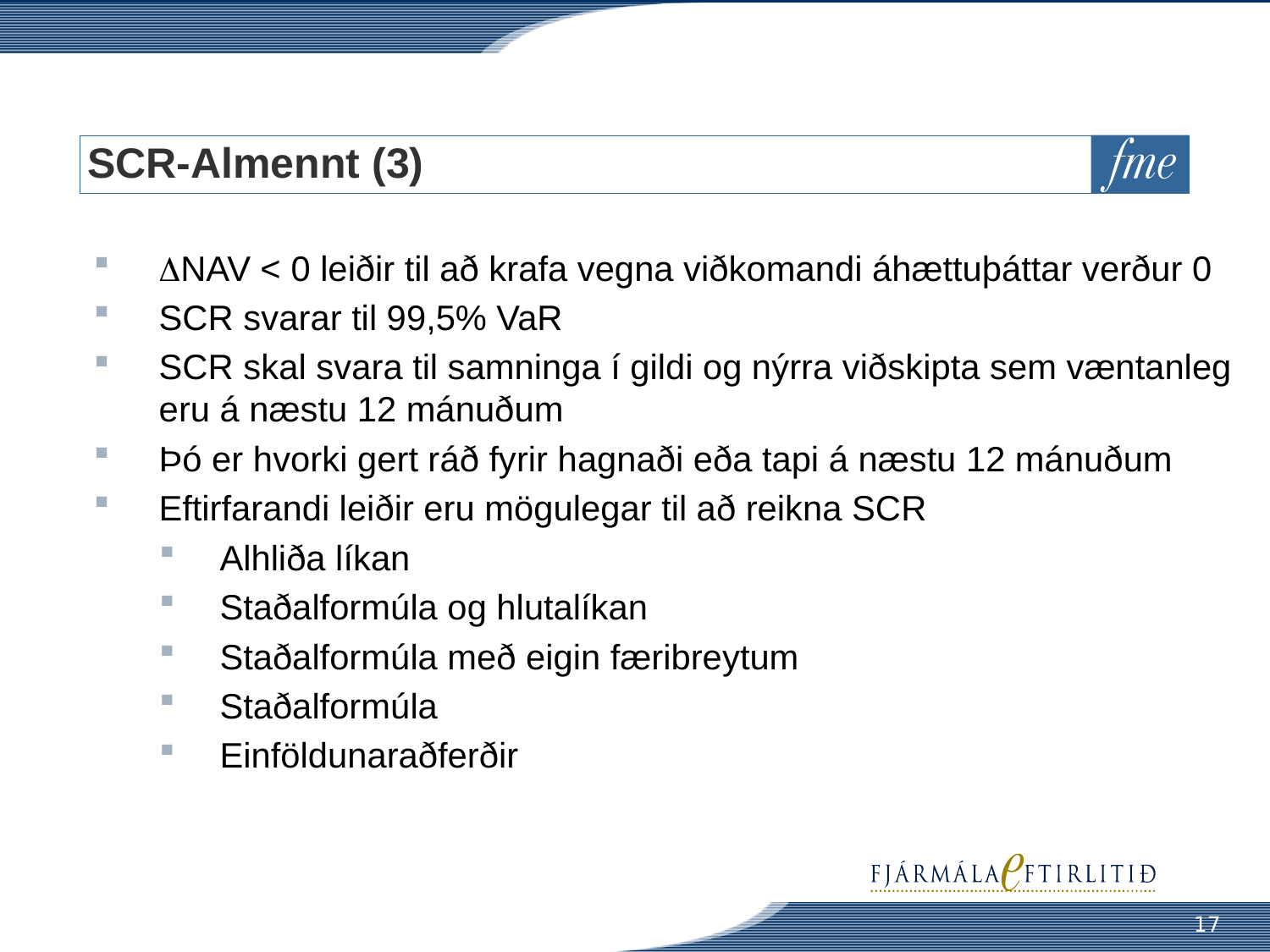

# SCR-Almennt (3)
ΔNAV < 0 leiðir til að krafa vegna viðkomandi áhættuþáttar verður 0
SCR svarar til 99,5% VaR
SCR skal svara til samninga í gildi og nýrra viðskipta sem væntanleg eru á næstu 12 mánuðum
Þó er hvorki gert ráð fyrir hagnaði eða tapi á næstu 12 mánuðum
Eftirfarandi leiðir eru mögulegar til að reikna SCR
Alhliða líkan
Staðalformúla og hlutalíkan
Staðalformúla með eigin færibreytum
Staðalformúla
Einföldunaraðferðir

17